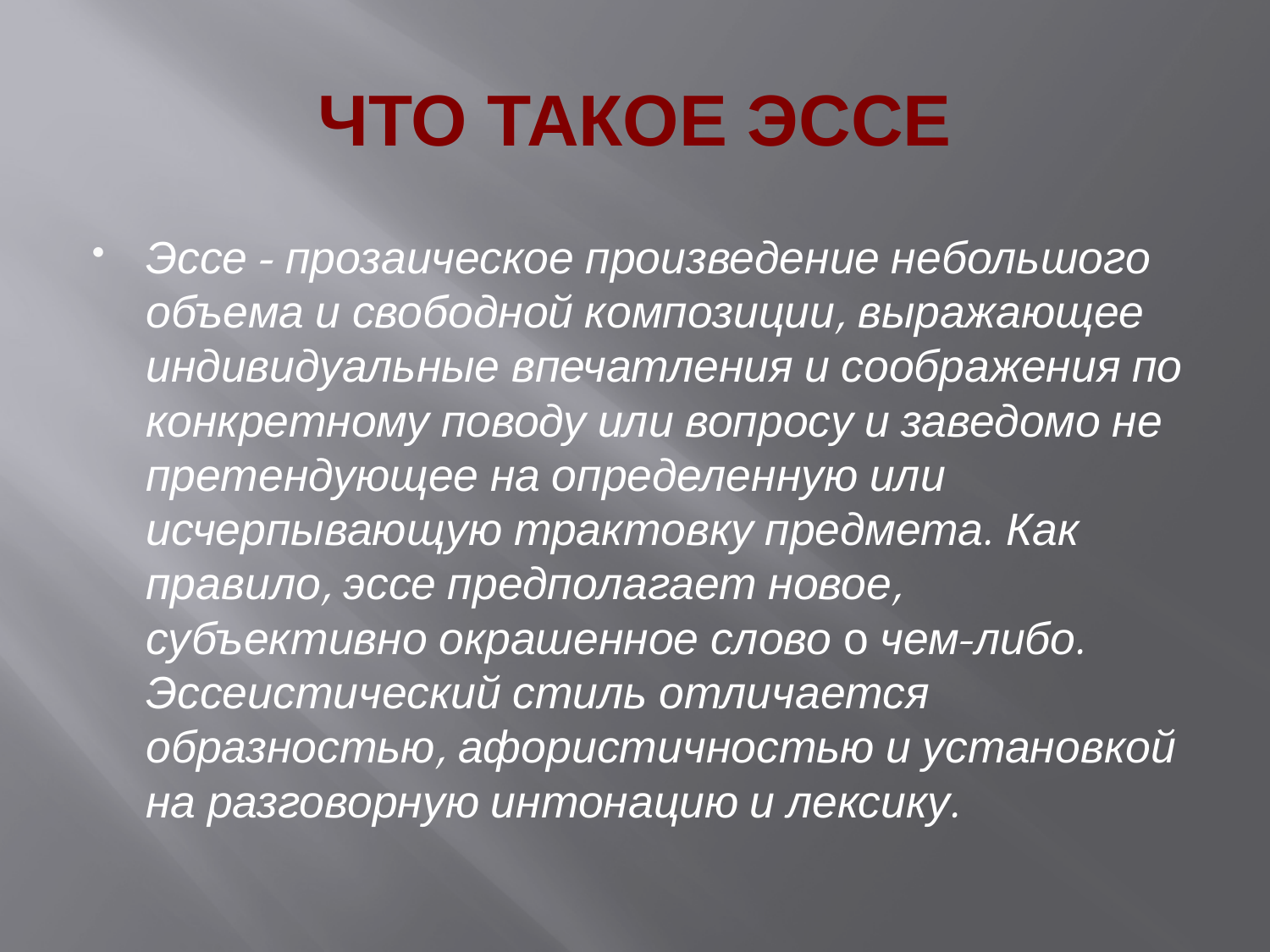

# ЧТО ТАКОЕ ЭССЕ
Эссе - прозаическое произведение не­большого объема и свободной композиции, выражающее индивидуальные впечатления и соображения по конкретному поводу или вопросу и заведомо не претендующее на оп­ределенную или исчерпывающую трактов­ку предмета. Как правило, эссе предполага­ет новое, субъективно окрашенное слово о чем-либо. Эссеистический стиль отли­чается образностью, афористичностью и установкой на разговорную интонацию и лексику.